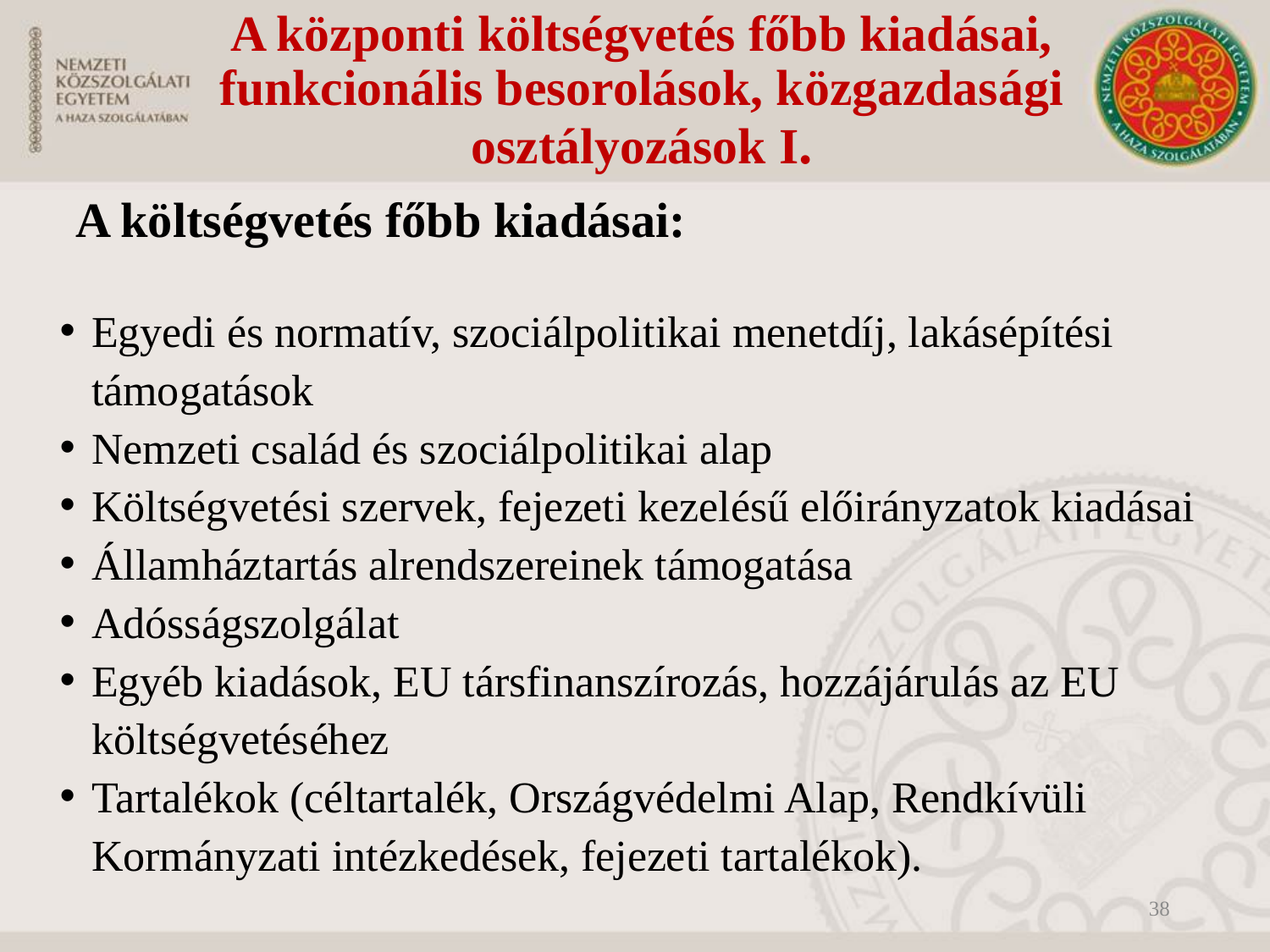

# A központi költségvetés főbb kiadásai, funkcionális besorolások, közgazdasági osztályozások I.
A költségvetés főbb kiadásai:

Egyedi és normatív, szociálpolitikai menetdíj, lakásépítési támogatások
Nemzeti család és szociálpolitikai alap
Költségvetési szervek, fejezeti kezelésű előirányzatok kiadásai
Államháztartás alrendszereinek támogatása
Adósságszolgálat
Egyéb kiadások, EU társfinanszírozás, hozzájárulás az EU költségvetéséhez
Tartalékok (céltartalék, Országvédelmi Alap, Rendkívüli Kormányzati intézkedések, fejezeti tartalékok).

38